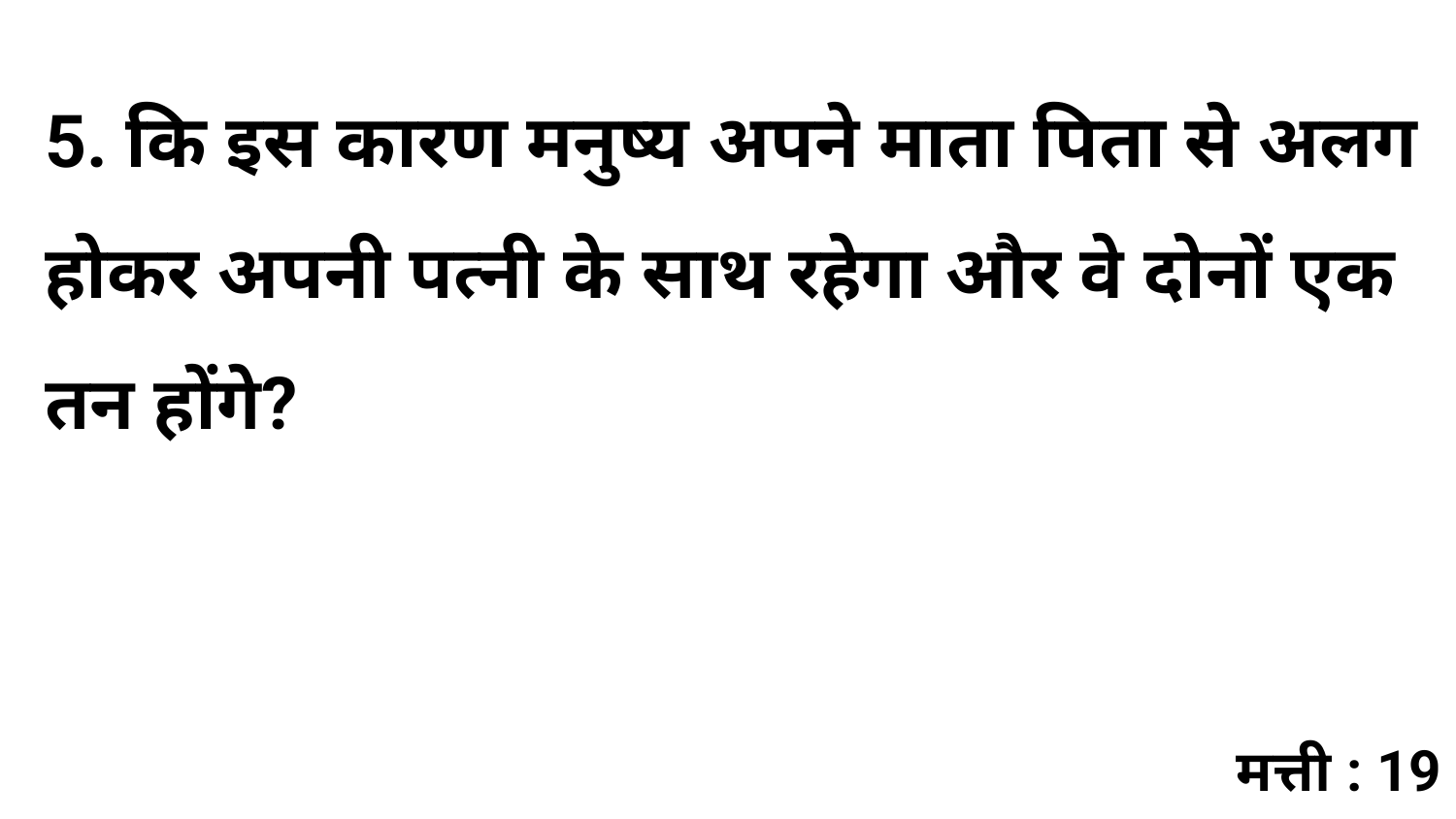

5. कि इस कारण मनुष्य अपने माता पिता से अलग होकर अपनी पत्नी के साथ रहेगा और वे दोनों एक तन होंगे?
मत्ती : 19